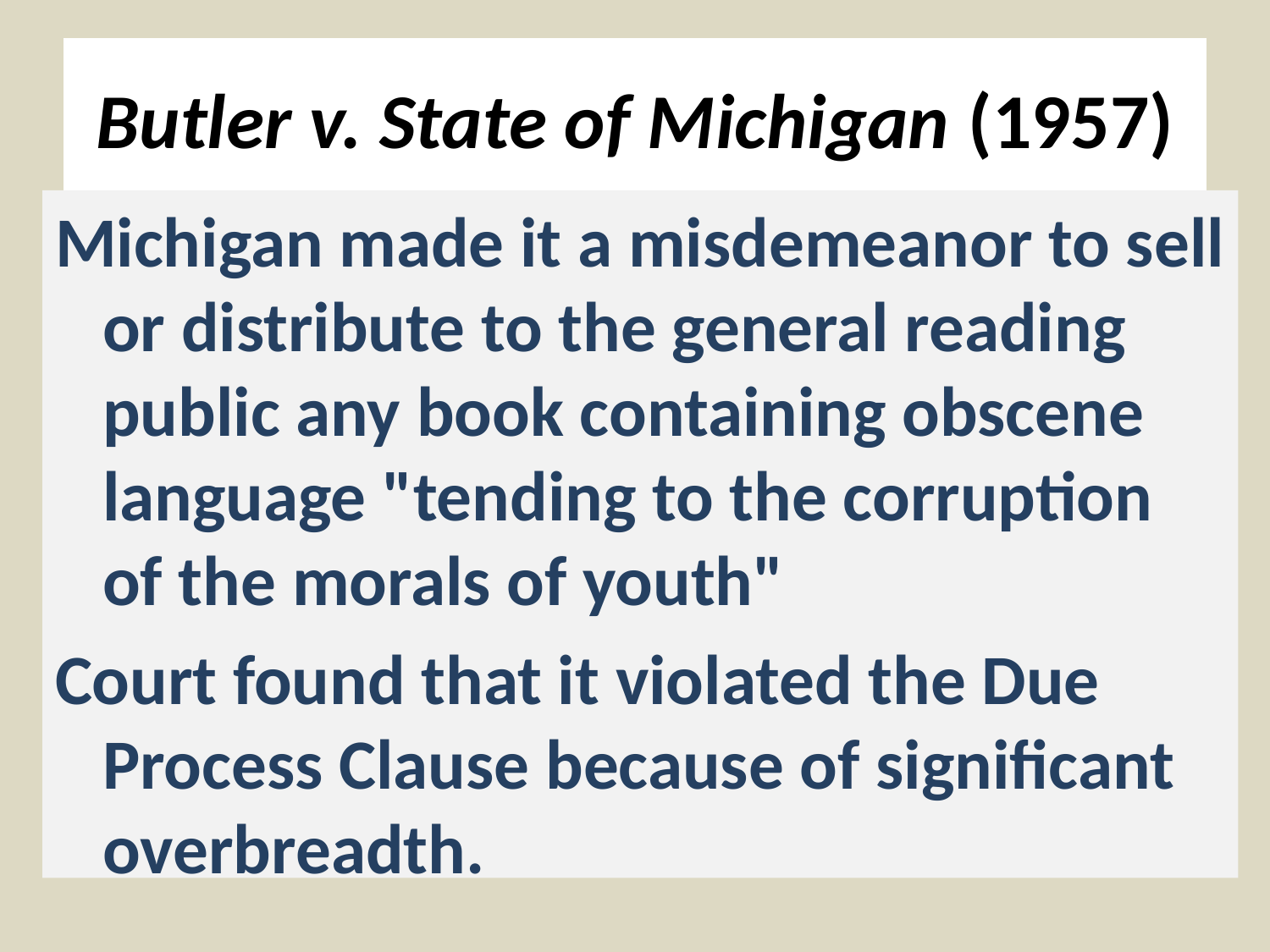

# Butler v. State of Michigan (1957)
Michigan made it a misdemeanor to sell or distribute to the general reading public any book containing obscene language "tending to the corruption of the morals of youth"
Court found that it violated the Due Process Clause because of significant overbreadth.